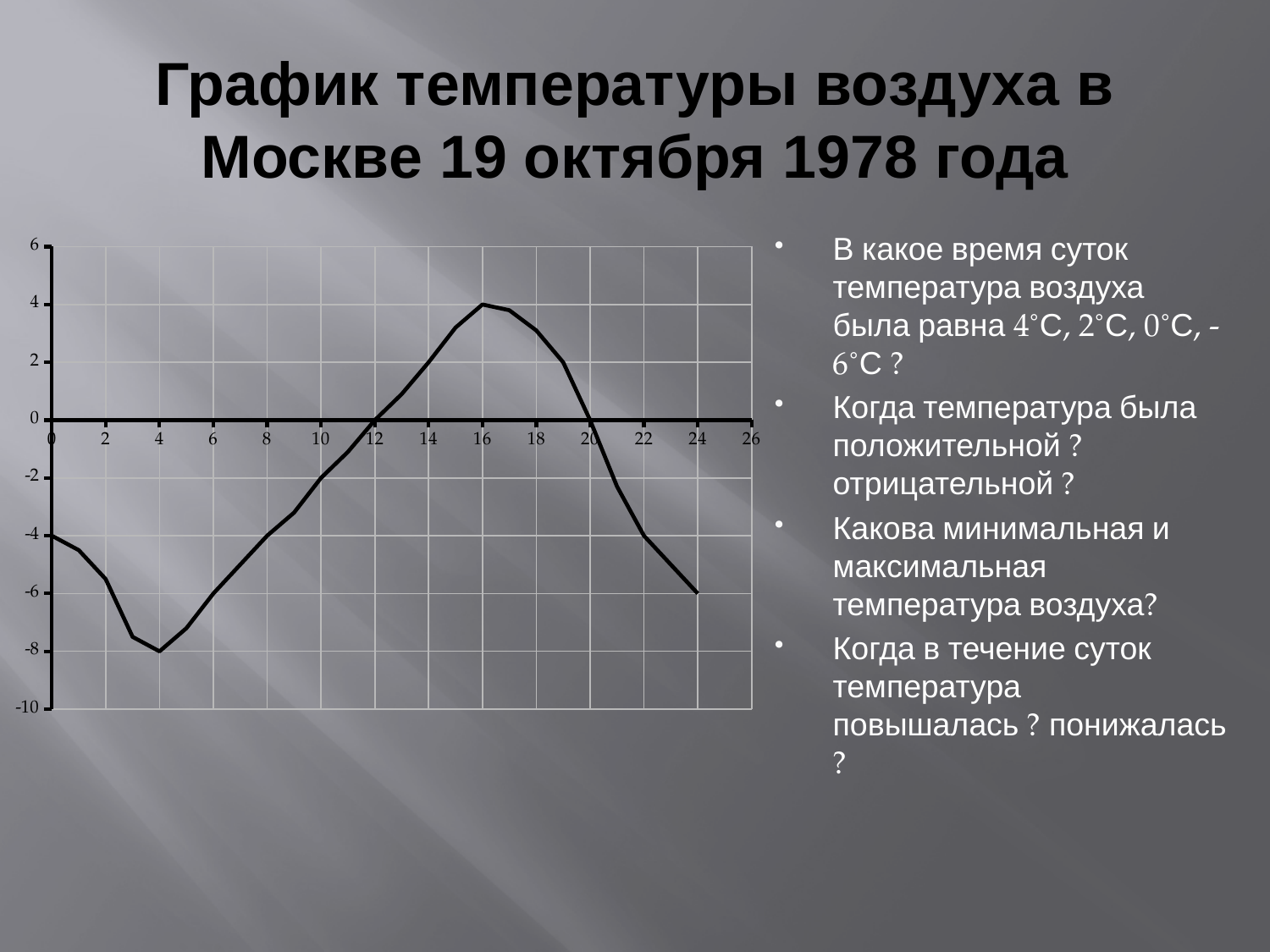

# График температуры воздуха в Москве 19 октября 1978 года
В какое время суток температура воздуха была равна 4˚С, 2˚С, 0˚С, -6˚С ?
Когда температура была положительной ? отрицательной ?
Какова минимальная и максимальная температура воздуха?
Когда в течение суток температура повышалась ? понижалась ?

### Chart

| Category |  |
|---|---|